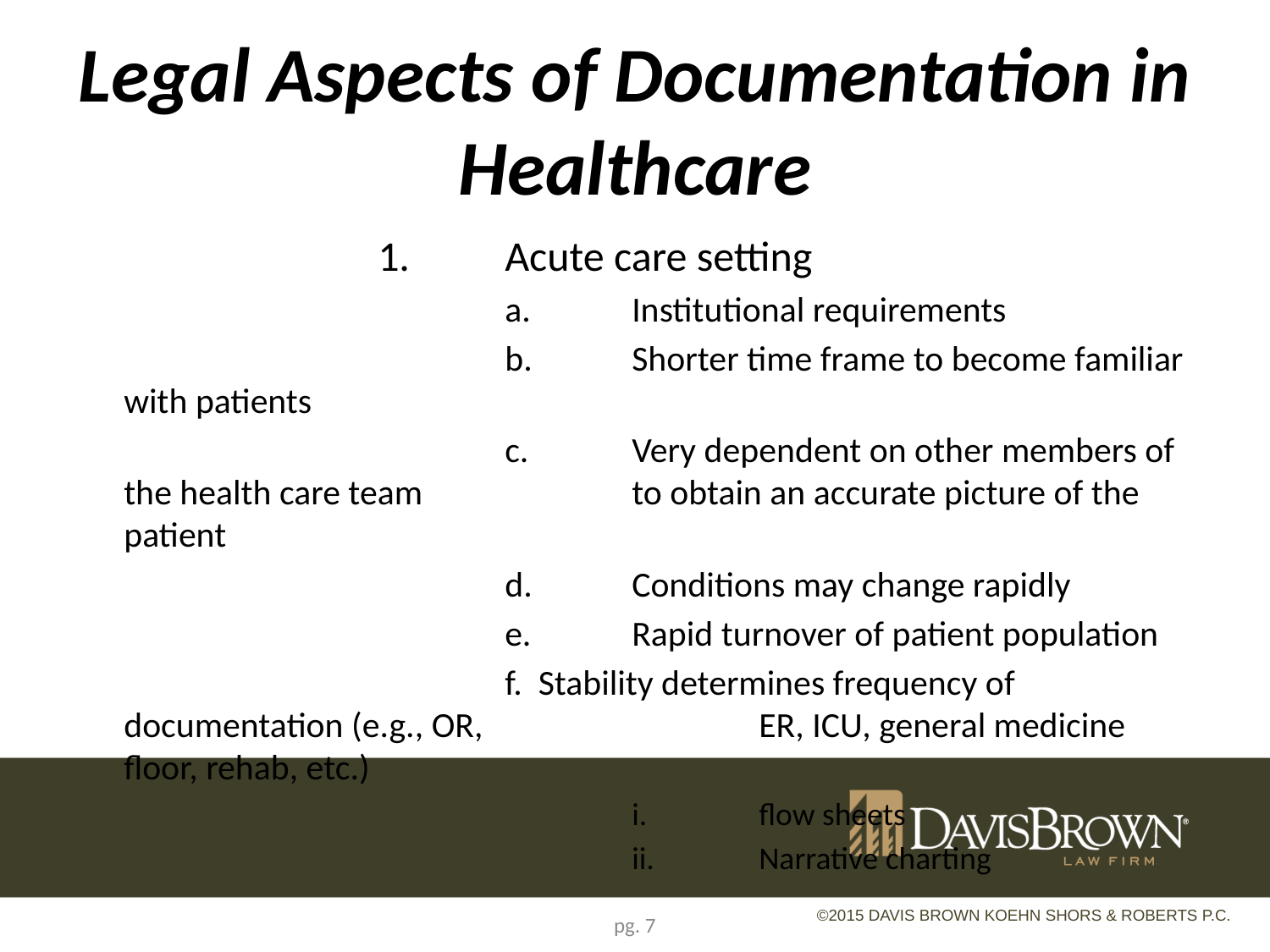

# Legal Aspects of Documentation in Healthcare
			1.	Acute care setting
				a.	Institutional requirements
				b.	Shorter time frame to become familiar with patients
				c.	Very dependent on other members of the health care team 		to obtain an accurate picture of the patient
				d.	Conditions may change rapidly
				e.	Rapid turnover of patient population
				f.  Stability determines frequency of documentation (e.g., OR, 			ER, ICU, general medicine floor, rehab, etc.)
					i.	flow sheets
					ii.	Narrative charting

pg. 7